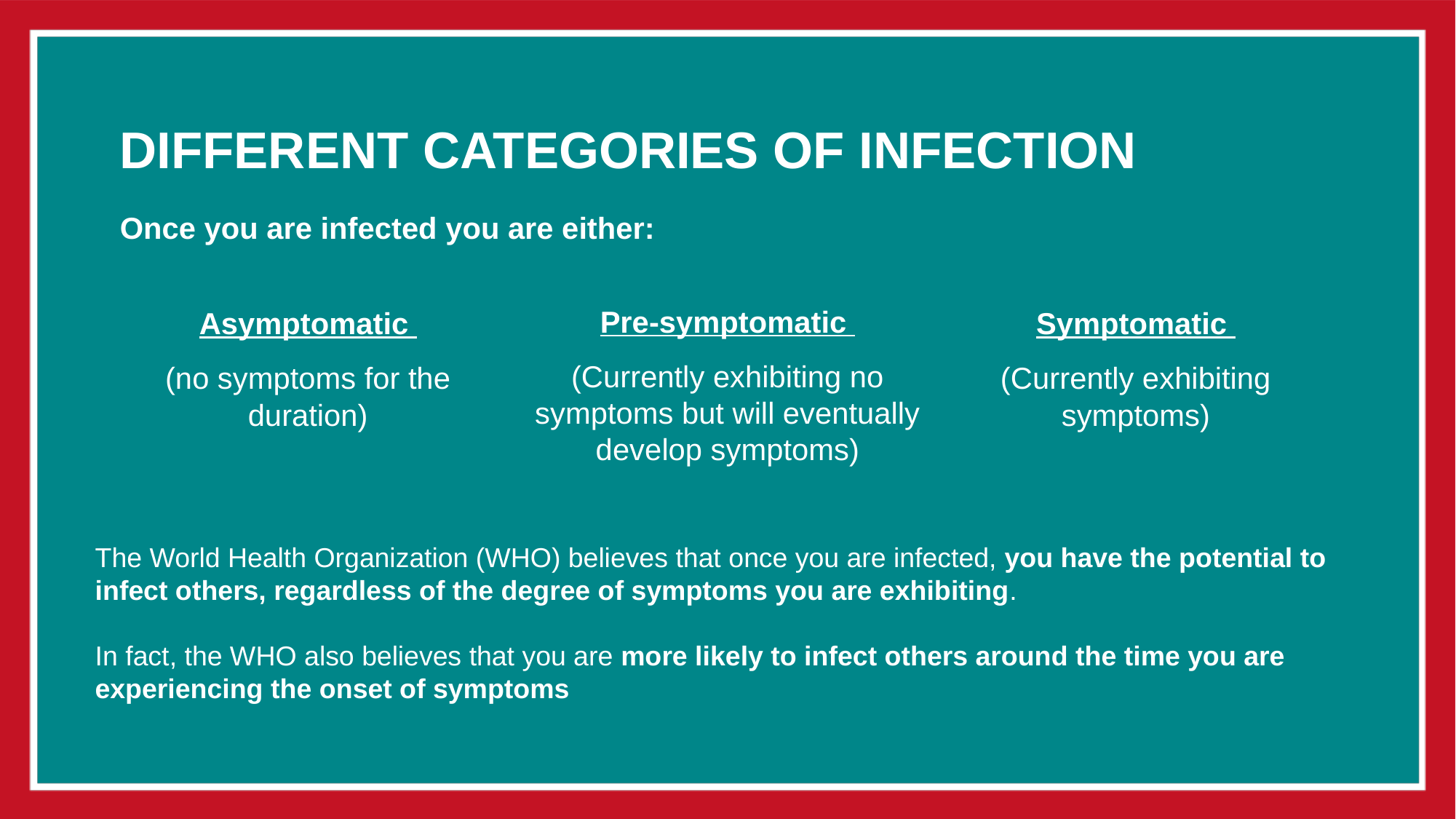

# Different Categories of Infection
Once you are infected you are either:

Pre-symptomatic
(Currently exhibiting no symptoms but will eventually develop symptoms)

Asymptomatic
(no symptoms for the duration)
Symptomatic
(Currently exhibiting symptoms)
The World Health Organization (WHO) believes that once you are infected, you have the potential to infect others, regardless of the degree of symptoms you are exhibiting.

In fact, the WHO also believes that you are more likely to infect others around the time you are experiencing the onset of symptoms